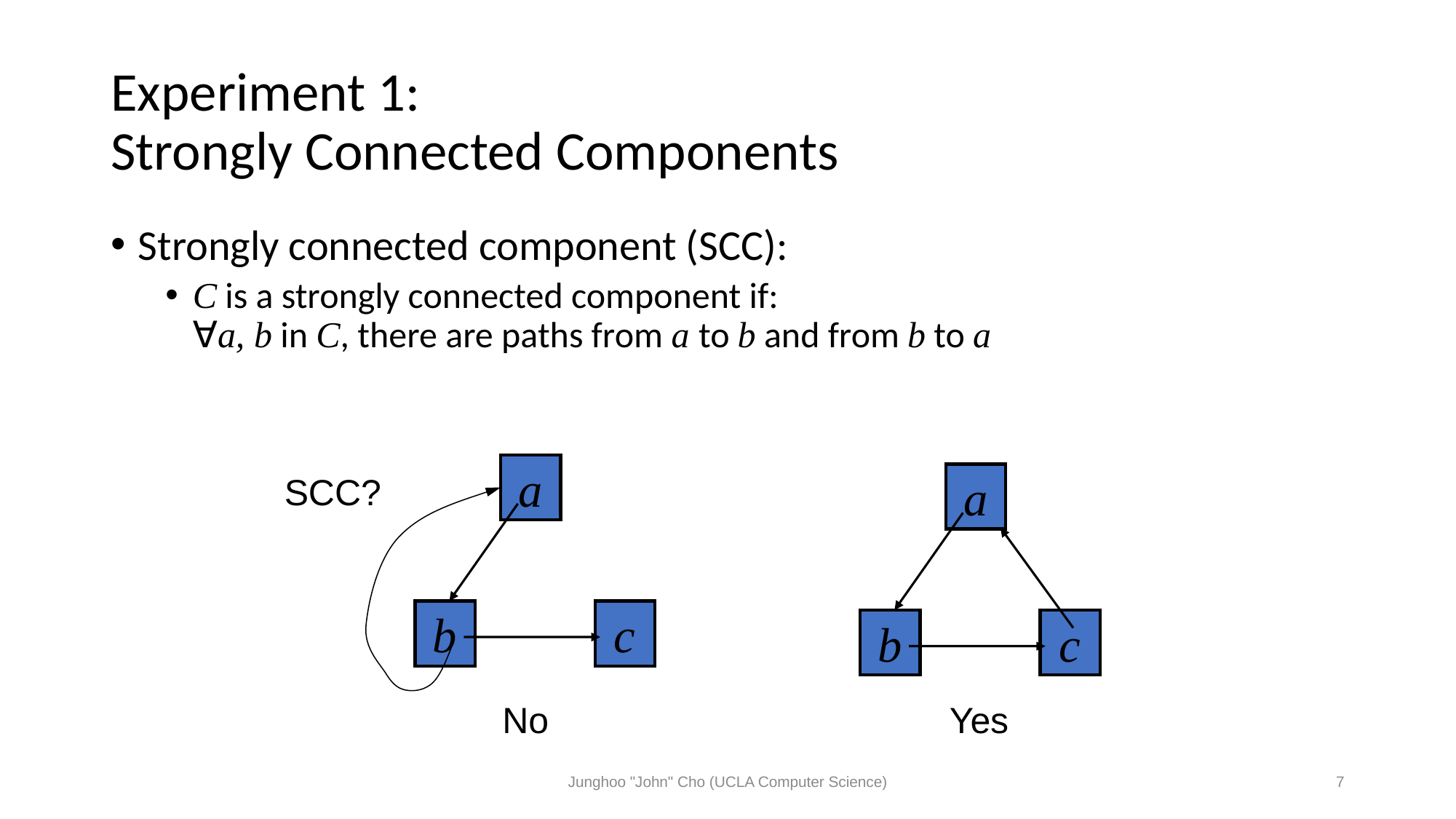

# Experiment 1: Strongly Connected Components
Strongly connected component (SCC):
C is a strongly connected component if:
∀a, b in C, there are paths from a to b and from b to a

a
SCC?
a

b
c
b
c

Yes
No
Junghoo "John" Cho (UCLA Computer Science)
7